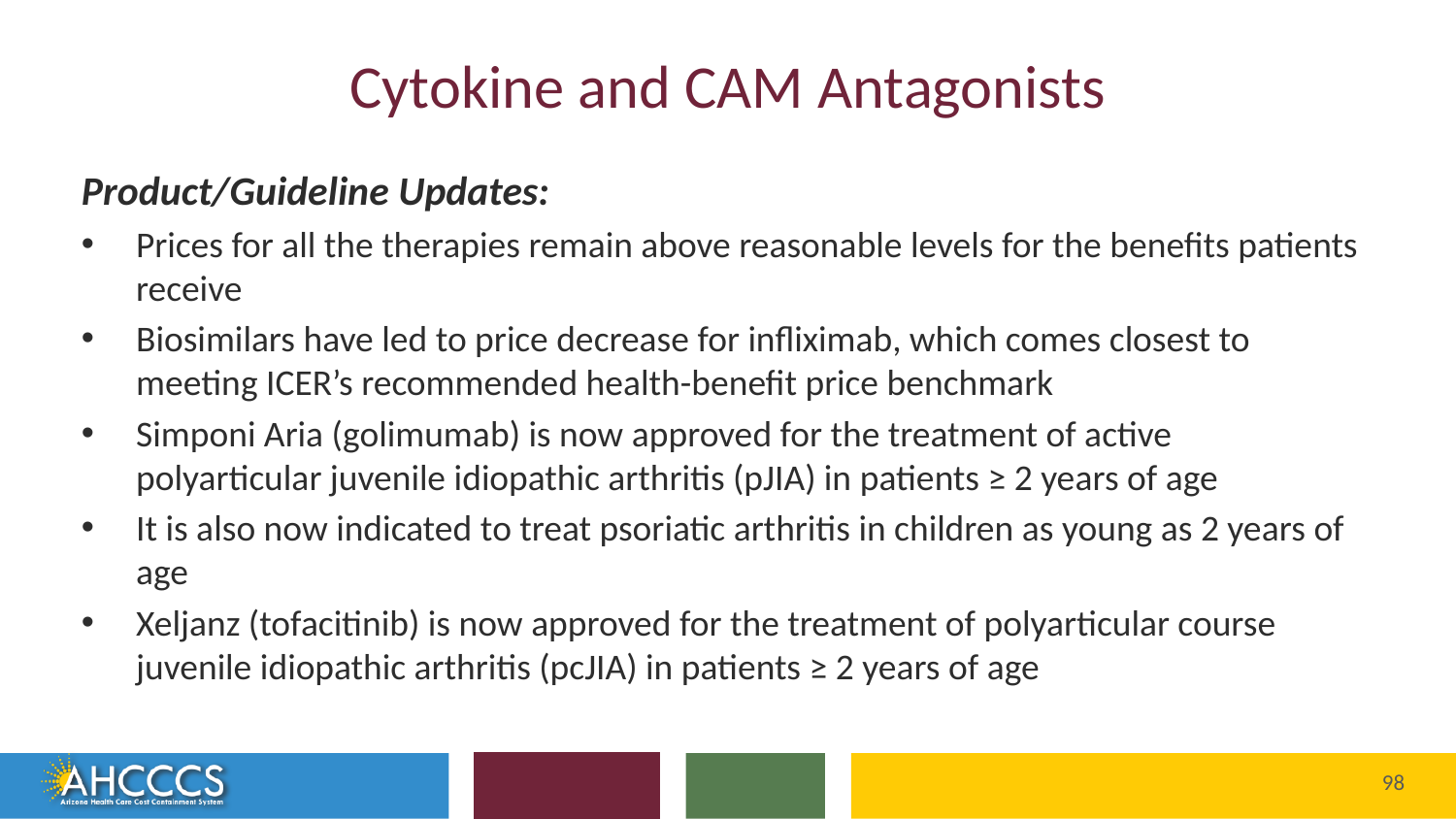

# Cytokine and CAM Antagonists
Product/Guideline Updates:
Prices for all the therapies remain above reasonable levels for the benefits patients receive
Biosimilars have led to price decrease for infliximab, which comes closest to meeting ICER’s recommended health-benefit price benchmark
Simponi Aria (golimumab) is now approved for the treatment of active polyarticular juvenile idiopathic arthritis (pJIA) in patients ≥ 2 years of age
It is also now indicated to treat psoriatic arthritis in children as young as 2 years of age
Xeljanz (tofacitinib) is now approved for the treatment of polyarticular course juvenile idiopathic arthritis (pcJIA) in patients ≥ 2 years of age